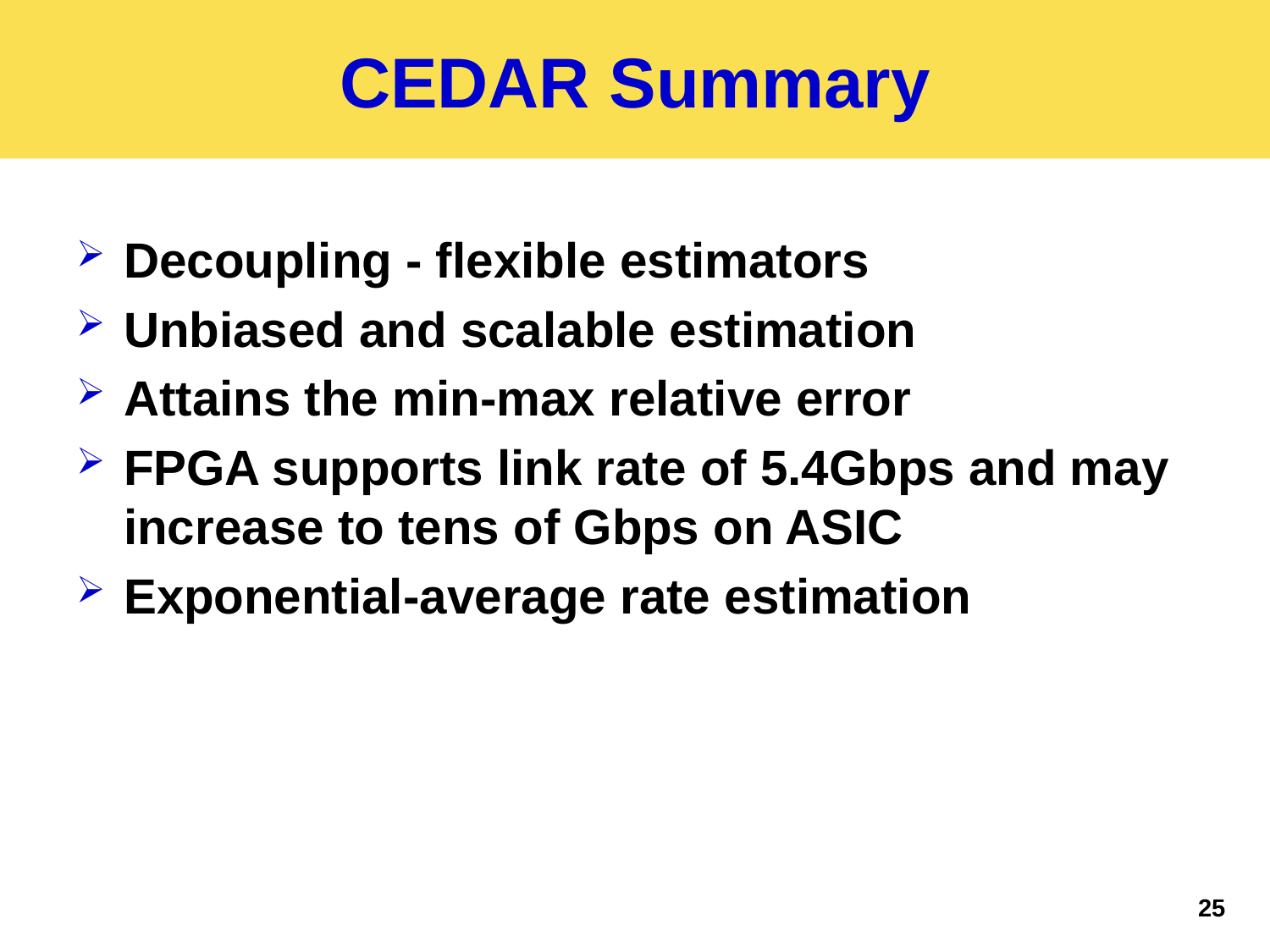

# CEDAR Summary
Decoupling - flexible estimators
Unbiased and scalable estimation
Attains the min-max relative error
FPGA supports link rate of 5.4Gbps and may increase to tens of Gbps on ASIC
Exponential-average rate estimation
25